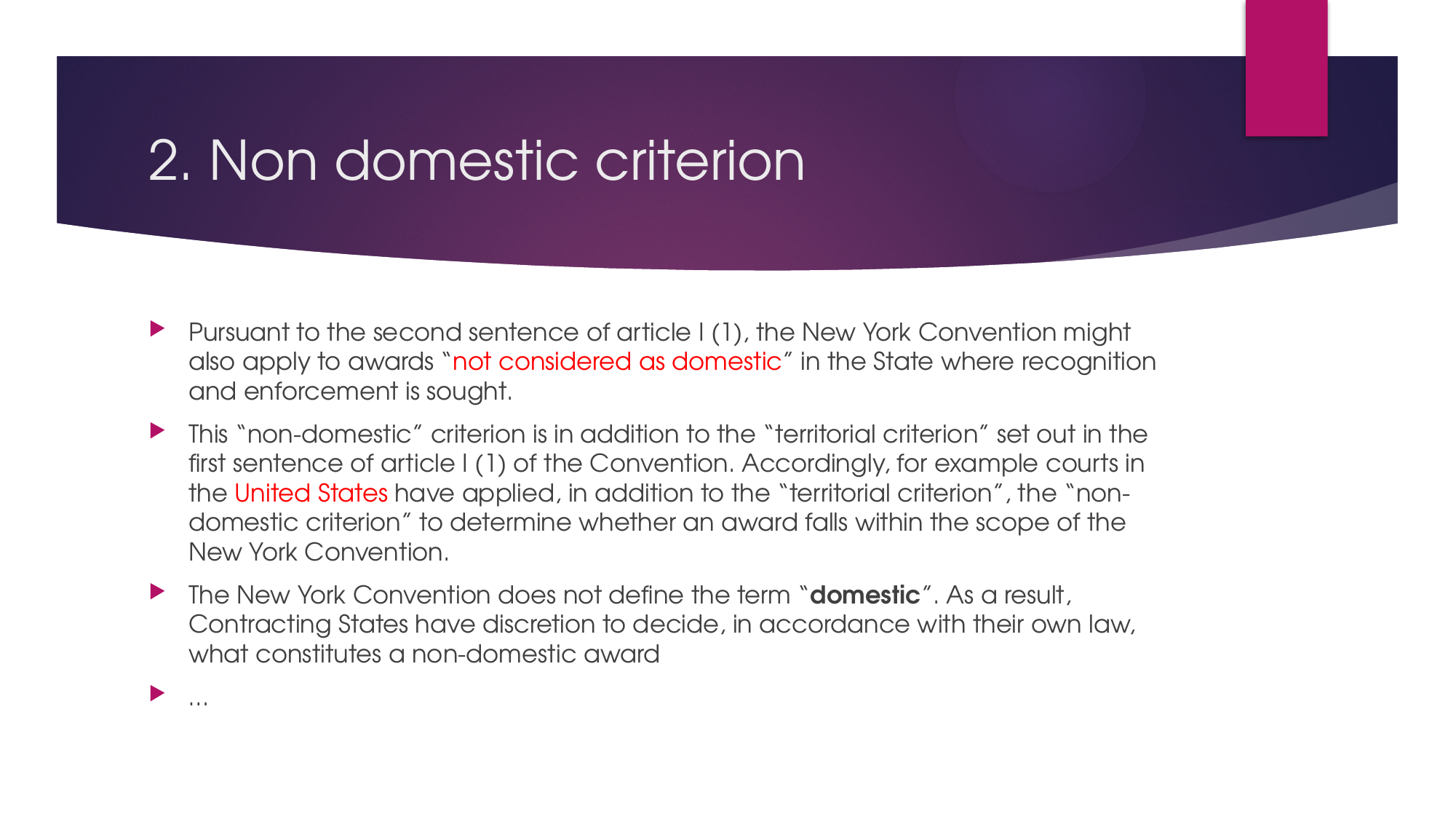

# 2. Non domestic criterion
Pursuant to the second sentence of article I (1), the New York Convention might also apply to awards “not considered as domestic” in the State where recognition and enforcement is sought.
This “non-domestic” criterion is in addition to the “territorial criterion” set out in the first sentence of article I (1) of the Convention. Accordingly, for example courts in the United States have applied, in addition to the “territorial criterion”, the “non-domestic criterion” to determine whether an award falls within the scope of the New York Convention.
The New York Convention does not define the term “domestic”. As a result, Contracting States have discretion to decide, in accordance with their own law, what constitutes a non-domestic award
…
22/11/17